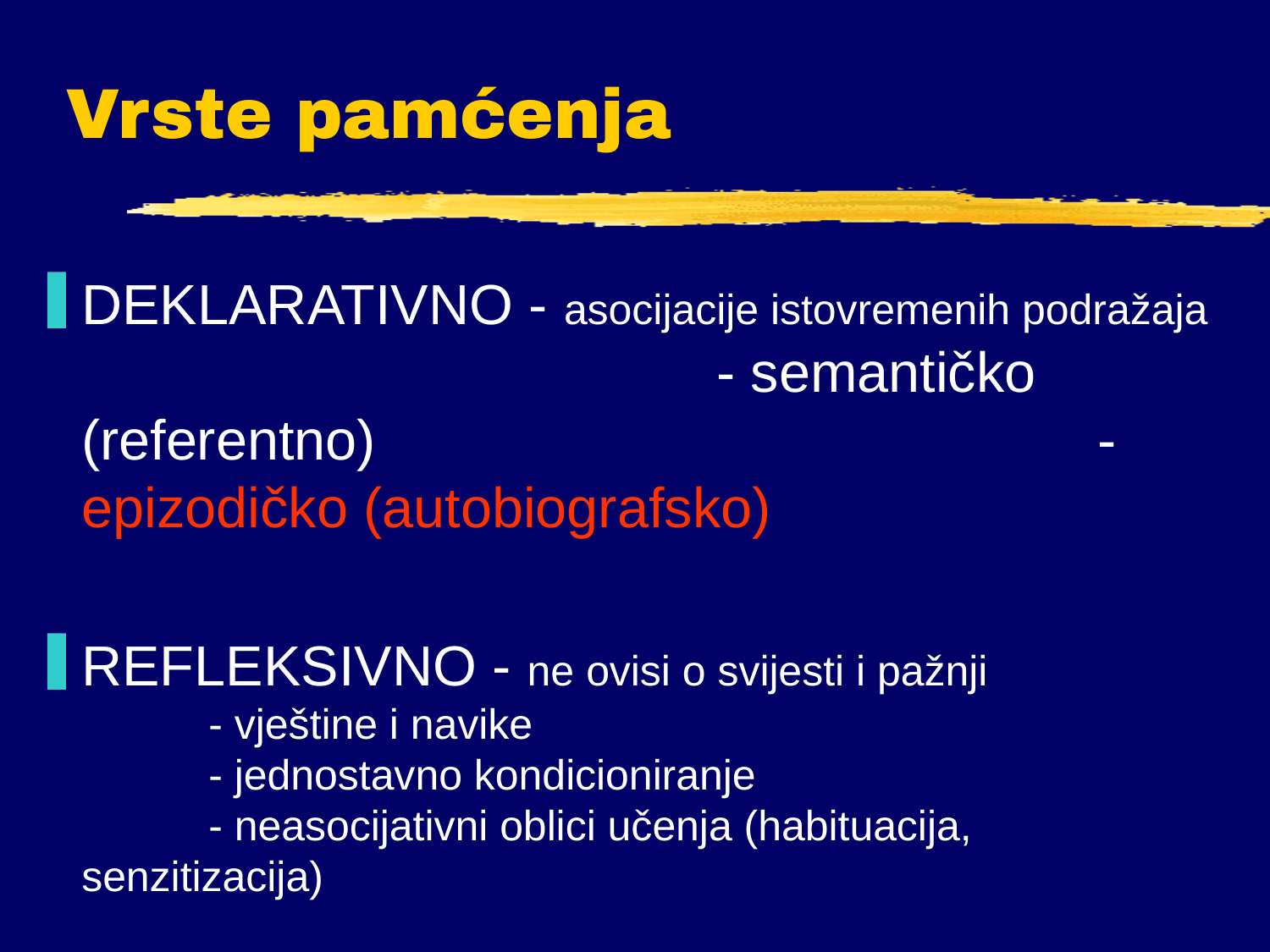

# Vrste pamćenja
DEKLARATIVNO - asocijacije istovremenih podražaja                                         	- semantičko (referentno)                                           	- epizodičko (autobiografsko)

REFLEKSIVNO - ne ovisi o svijesti i pažnji                           	- vještine i navike                                                                 	- jednostavno kondicioniranje                                              	- neasocijativni oblici učenja (habituacija, senzitizacija)